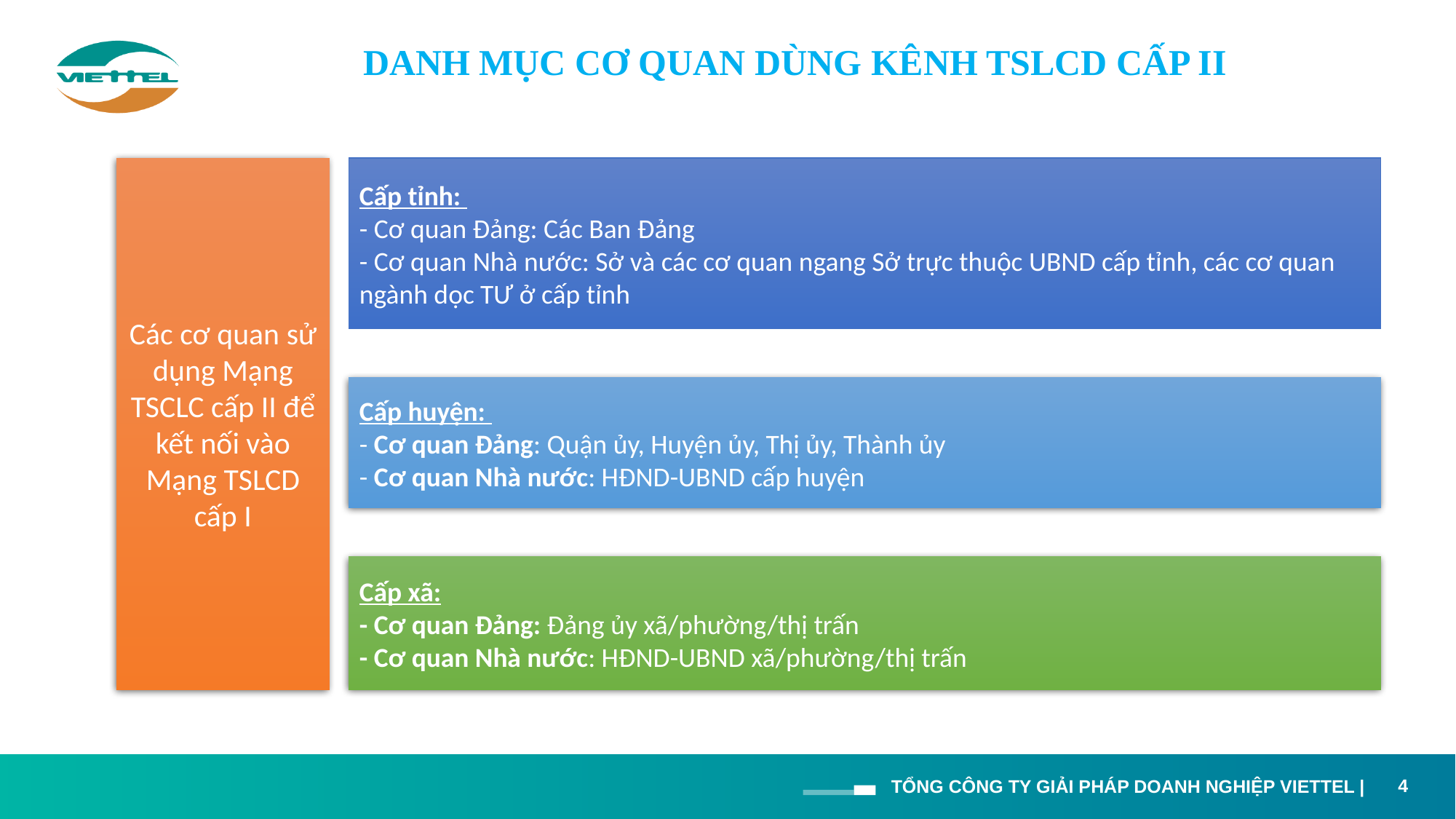

DANH MỤC CƠ QUAN DÙNG KÊNH TSLCD CẤP II
Các cơ quan sử dụng Mạng TSCLC cấp II để kết nối vào Mạng TSLCD cấp I
Cấp tỉnh:
- Cơ quan Đảng: Các Ban Đảng
- Cơ quan Nhà nước: Sở và các cơ quan ngang Sở trực thuộc UBND cấp tỉnh, các cơ quan ngành dọc TƯ ở cấp tỉnh
Cấp huyện:
- Cơ quan Đảng: Quận ủy, Huyện ủy, Thị ủy, Thành ủy
- Cơ quan Nhà nước: HĐND-UBND cấp huyện
Cấp xã:
- Cơ quan Đảng: Đảng ủy xã/phường/thị trấn
- Cơ quan Nhà nước: HĐND-UBND xã/phường/thị trấn